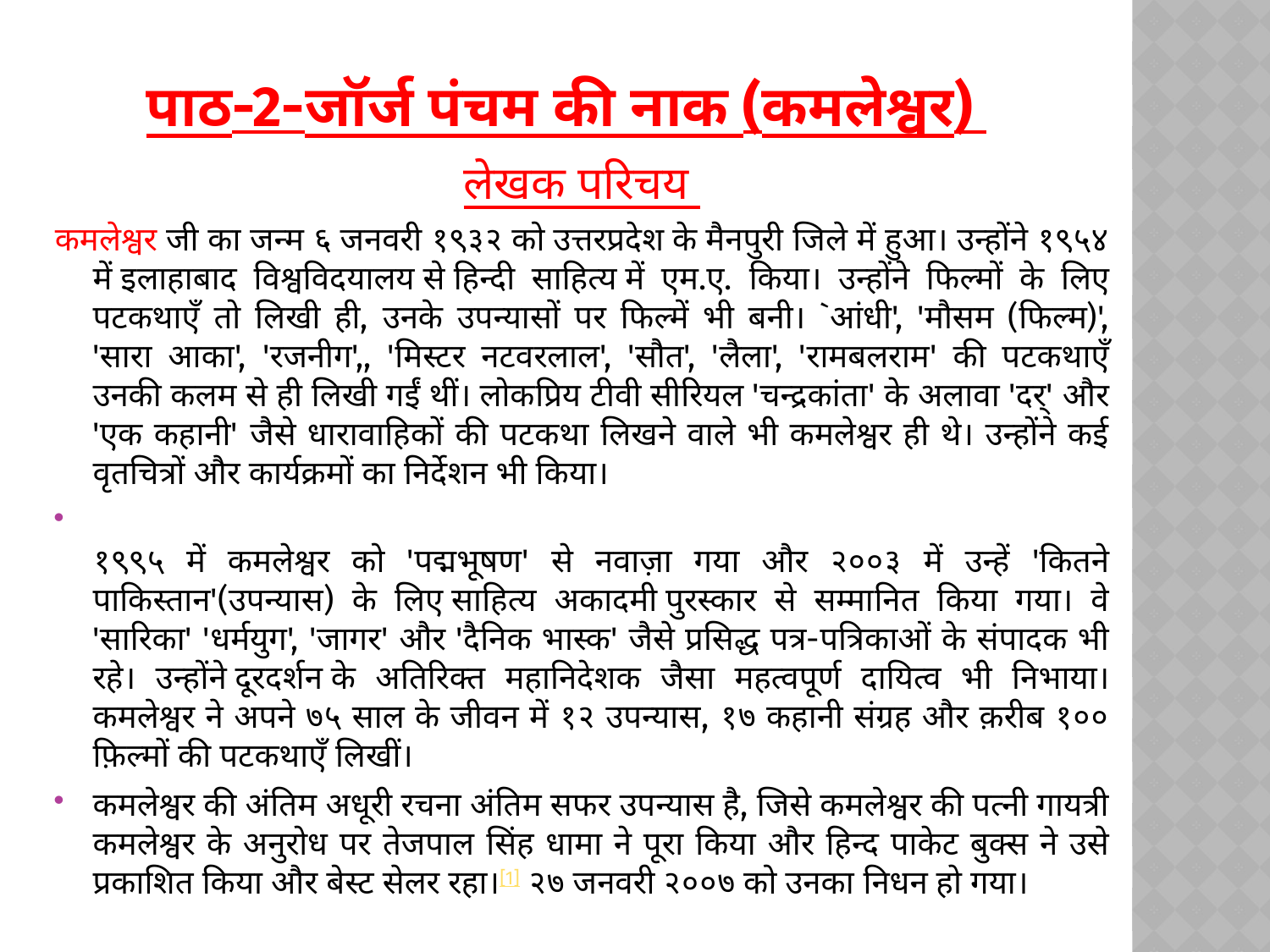

# पाठ-2-जॉर्ज पंचम की नाक (कमलेश्वर)
लेखक परिचय
कमलेश्वर जी का जन्म ६ जनवरी १९३२ को उत्तरप्रदेश के मैनपुरी जिले में हुआ। उन्होंने १९५४ में इलाहाबाद विश्वविदयालय से हिन्दी साहित्य में एम.ए. किया। उन्होंने फिल्मों के लिए पटकथाएँ तो लिखी ही, उनके उपन्यासों पर फिल्में भी बनी। `आंधी', 'मौसम (फिल्म)', 'सारा आका', 'रजनीग',, 'मिस्टर नटवरलाल', 'सौत', 'लैला', 'रामबलराम' की पटकथाएँ उनकी कलम से ही लिखी गईं थीं। लोकप्रिय टीवी सीरियल 'चन्द्रकांता' के अलावा 'दर्' और 'एक कहानी' जैसे धारावाहिकों की पटकथा लिखने वाले भी कमलेश्वर ही थे। उन्होंने कई वृतचित्रों और कार्यक्रमों का निर्देशन भी किया।
१९९५ में कमलेश्वर को 'पद्मभूषण' से नवाज़ा गया और २००३ में उन्हें 'कितने पाकिस्तान'(उपन्यास) के लिए साहित्य अकादमी पुरस्कार से सम्मानित किया गया। वे 'सारिका' 'धर्मयुग', 'जागर' और 'दैनिक भास्क' जैसे प्रसिद्ध पत्र-पत्रिकाओं के संपादक भी रहे। उन्होंने दूरदर्शन के अतिरिक्त महानिदेशक जैसा महत्वपूर्ण दायित्व भी निभाया। कमलेश्वर ने अपने ७५ साल के जीवन में १२ उपन्यास, १७ कहानी संग्रह और क़रीब १०० फ़िल्मों की पटकथाएँ लिखीं।
कमलेश्वर की अंतिम अधूरी रचना अंतिम सफर उपन्यास है, जिसे कमलेश्वर की पत्नी गायत्री कमलेश्वर के अनुरोध पर तेजपाल सिंह धामा ने पूरा किया और हिन्द पाकेट बुक्स ने उसे प्रकाशित किया और बेस्ट सेलर रहा।[1] २७ जनवरी २००७ को उनका निधन हो गया।